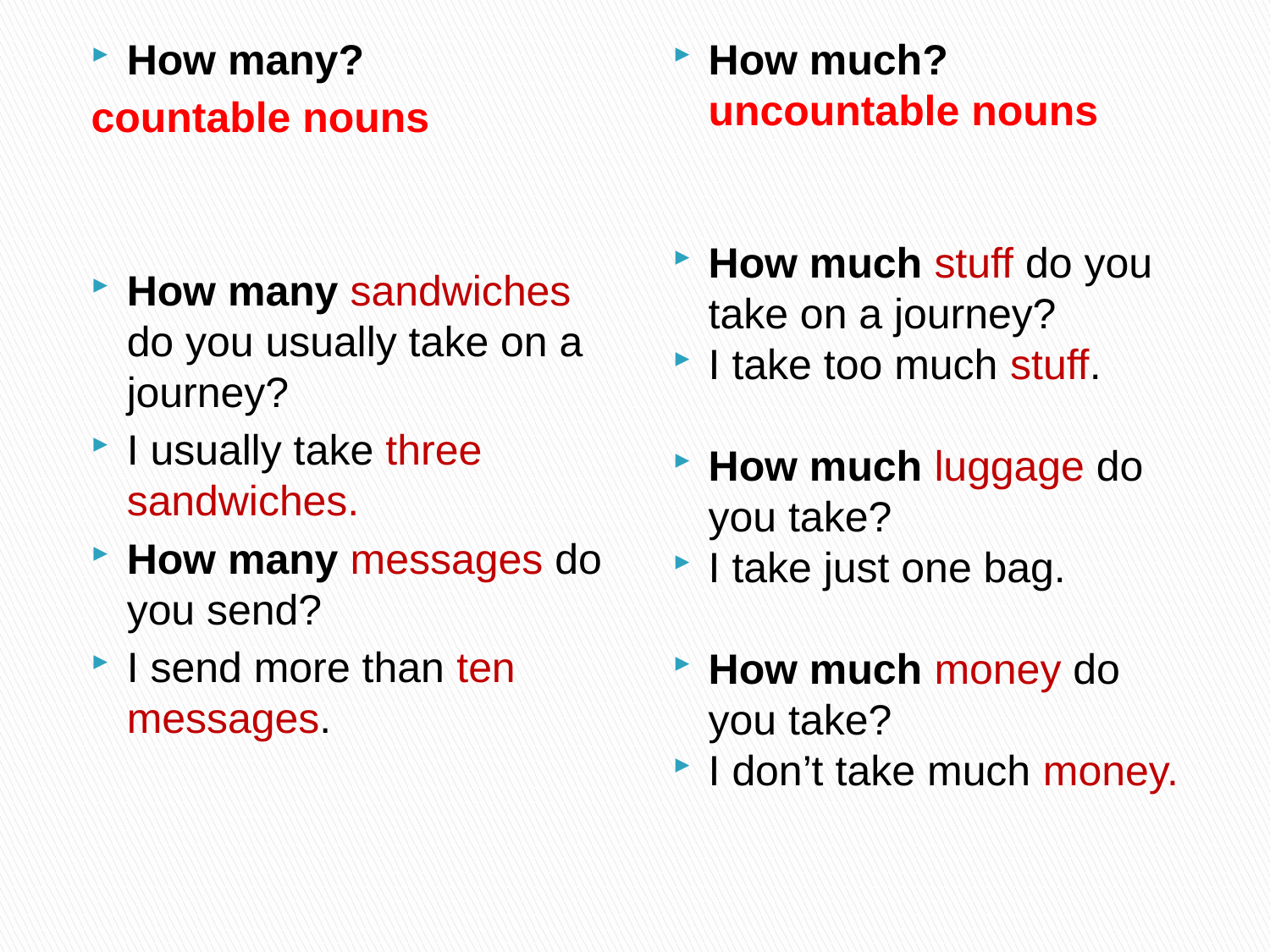

How many?
countable nouns

How many sandwiches do you usually take on a journey?
I usually take three sandwiches.
How many messages do you send?
I send more than ten messages.

How much? uncountable nouns

How much stuff do you take on a journey?
I take too much stuff.

How much luggage do you take?
I take just one bag.

How much money do you take?
I don’t take much money.